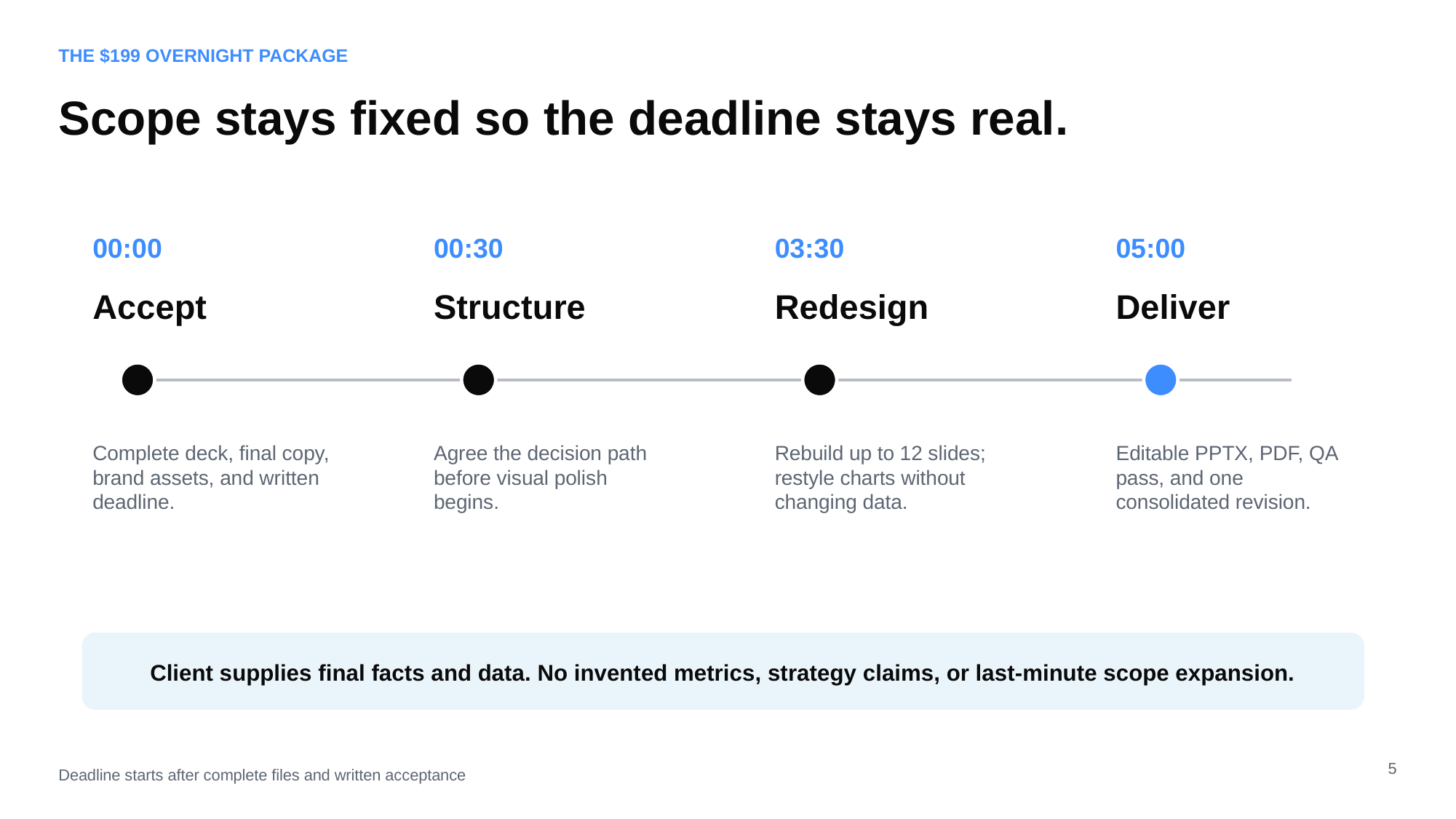

THE $199 OVERNIGHT PACKAGE
Scope stays fixed so the deadline stays real.
00:00
00:30
03:30
05:00
Accept
Structure
Redesign
Deliver

Complete deck, final copy, brand assets, and written deadline.
Agree the decision path before visual polish begins.
Rebuild up to 12 slides; restyle charts without changing data.
Editable PPTX, PDF, QA pass, and one consolidated revision.

Client supplies final facts and data. No invented metrics, strategy claims, or last-minute scope expansion.
5
Deadline starts after complete files and written acceptance